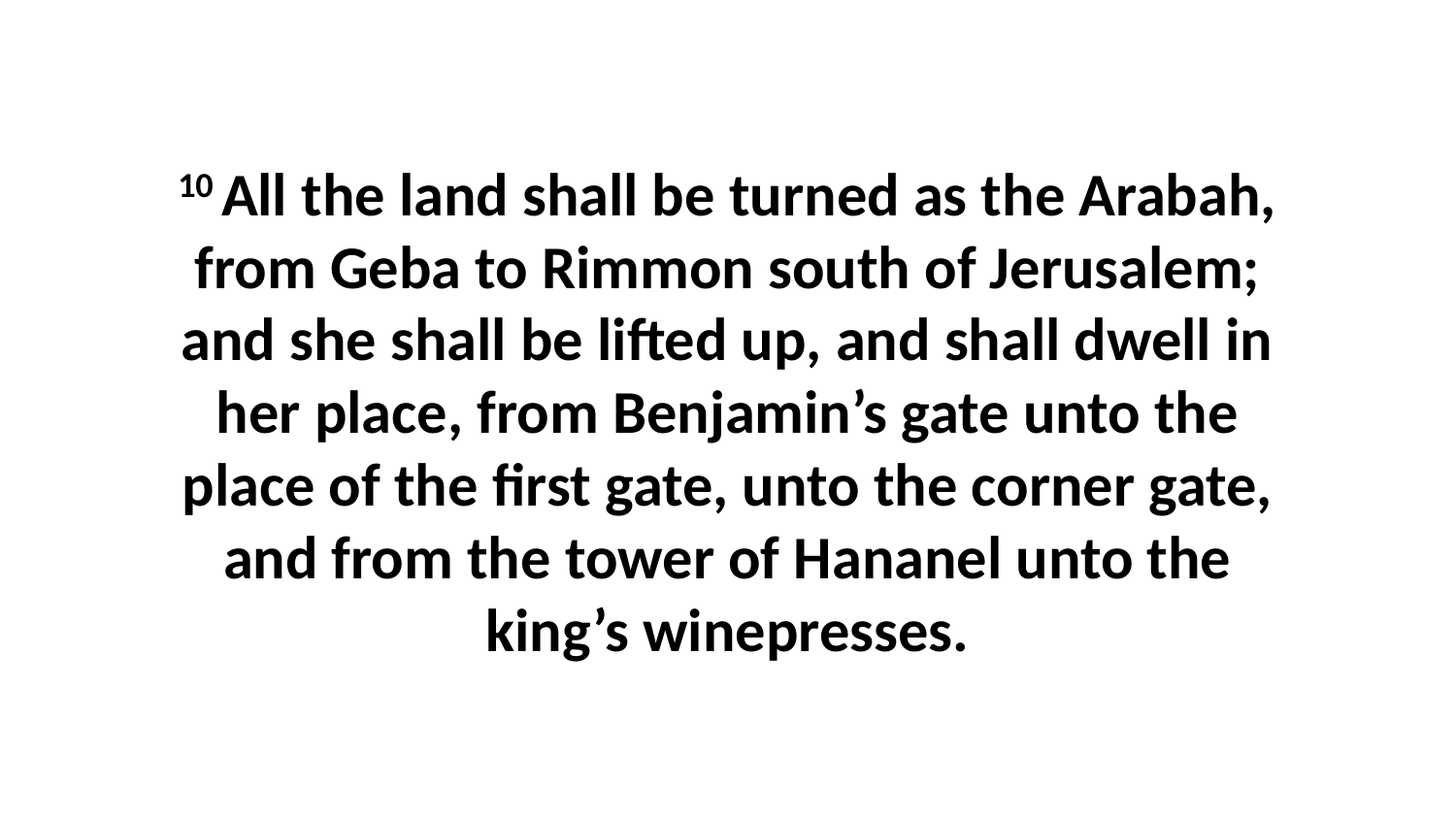

10 All the land shall be turned as the Arabah, from Geba to Rimmon south of Jerusalem; and she shall be lifted up, and shall dwell in her place, from Benjamin’s gate unto the place of the first gate, unto the corner gate, and from the tower of Hananel unto the king’s winepresses.